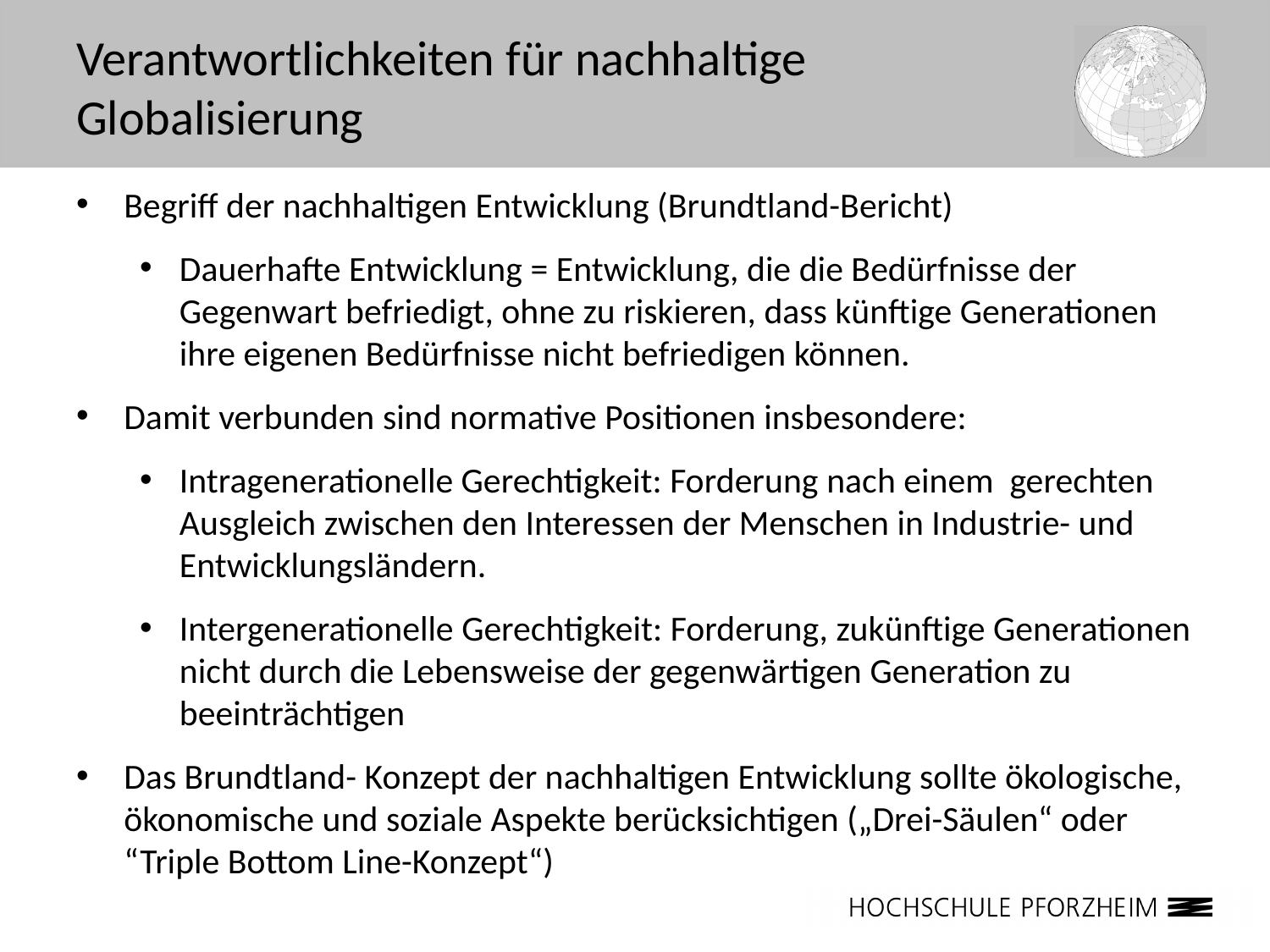

# Verantwortlichkeiten für nachhaltige Globalisierung
Begriff der nachhaltigen Entwicklung (Brundtland-Bericht)
Dauerhafte Entwicklung = Entwicklung, die die Bedürfnisse der Gegenwart befriedigt, ohne zu riskieren, dass künftige Generationen ihre eigenen Bedürfnisse nicht befriedigen können.
Damit verbunden sind normative Positionen insbesondere:
Intragenerationelle Gerechtigkeit: Forderung nach einem  gerechten Ausgleich zwischen den Interessen der Menschen in Industrie- und Entwicklungsländern.
Intergenerationelle Gerechtigkeit: Forderung, zukünftige Generationen nicht durch die Lebensweise der gegenwärtigen Generation zu beeinträchtigen
Das Brundtland- Konzept der nachhaltigen Entwicklung sollte ökologische, ökonomische und soziale Aspekte berücksichtigen („Drei-Säulen“ oder “Triple Bottom Line-Konzept“)